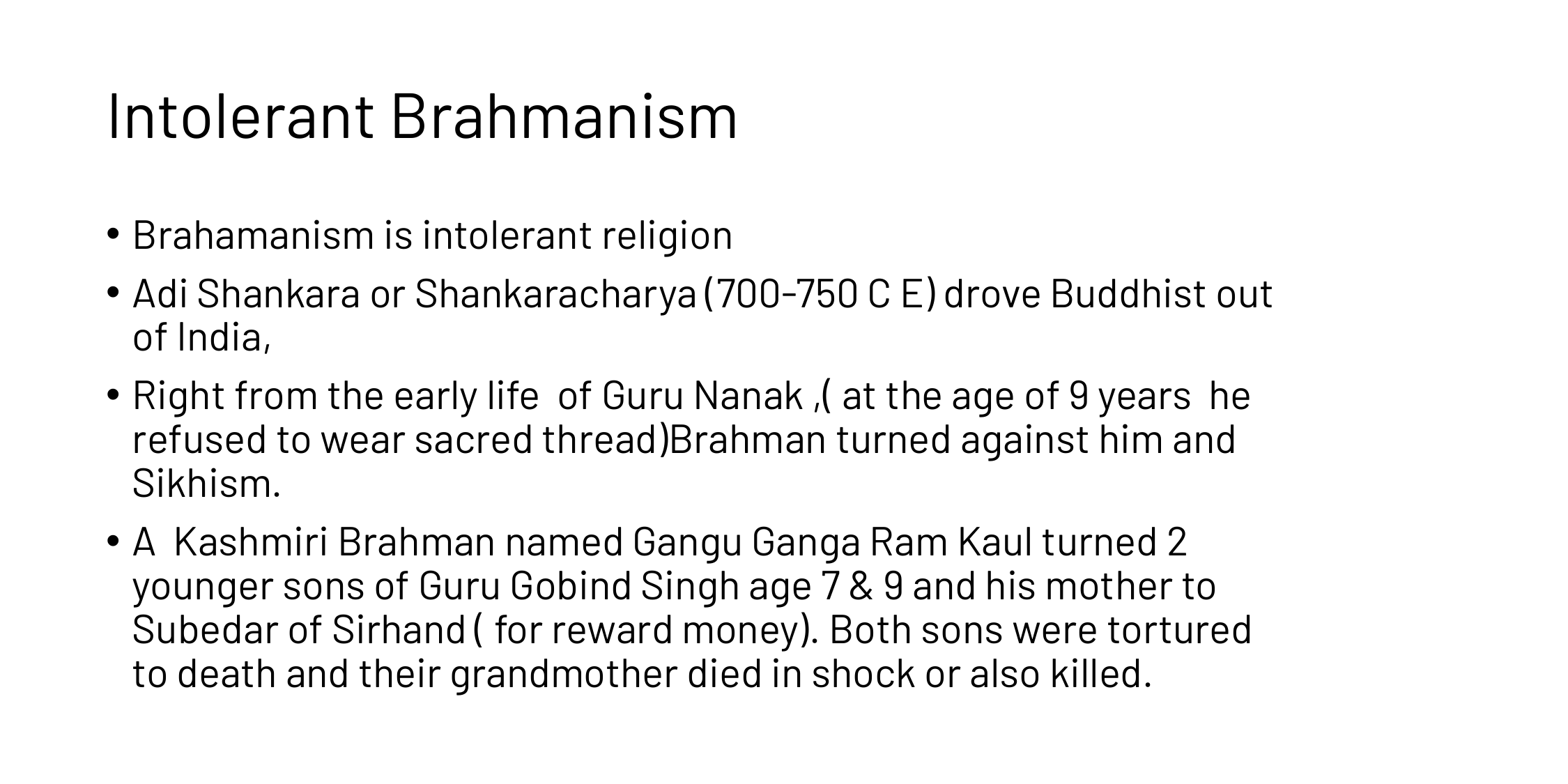

# Intolerant Brahmanism
Brahamanism is intolerant religion
Adi Shankara or Shankaracharya (700-750 C E) drove Buddhist out of India,
Right from the early life  of Guru Nanak ,( at the age of 9 years  he refused to wear sacred thread)Brahman turned against him and Sikhism.
A  Kashmiri Brahman named Gangu Ganga Ram Kaul turned 2 younger sons of Guru Gobind Singh age 7 & 9 and his mother to Subedar of Sirhand ( for reward money). Both sons were tortured to death and their grandmother died in shock or also killed.